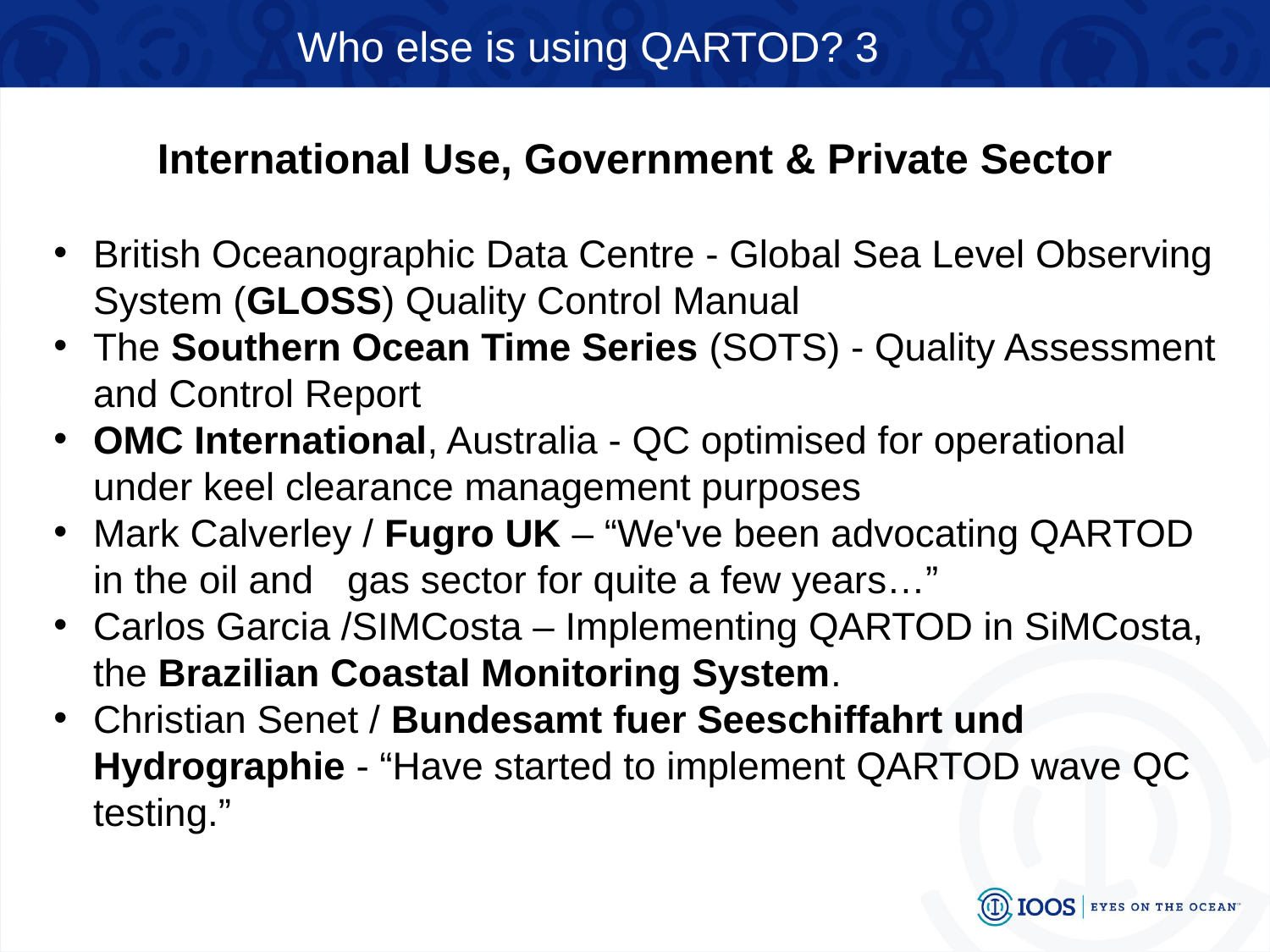

# Who else is using QARTOD? 3
International Use, Government & Private Sector

British Oceanographic Data Centre - Global Sea Level Observing System (GLOSS) Quality Control Manual
The Southern Ocean Time Series (SOTS) - Quality Assessment and Control Report
OMC International, Australia - QC optimised for operational under keel clearance management purposes
Mark Calverley / Fugro UK – “We've been advocating QARTOD in the oil and	gas sector for quite a few years…”
Carlos Garcia /SIMCosta – Implementing QARTOD in SiMCosta, the Brazilian Coastal Monitoring System.
Christian Senet / Bundesamt fuer Seeschiffahrt und Hydrographie - “Have started to implement QARTOD wave QC testing.”